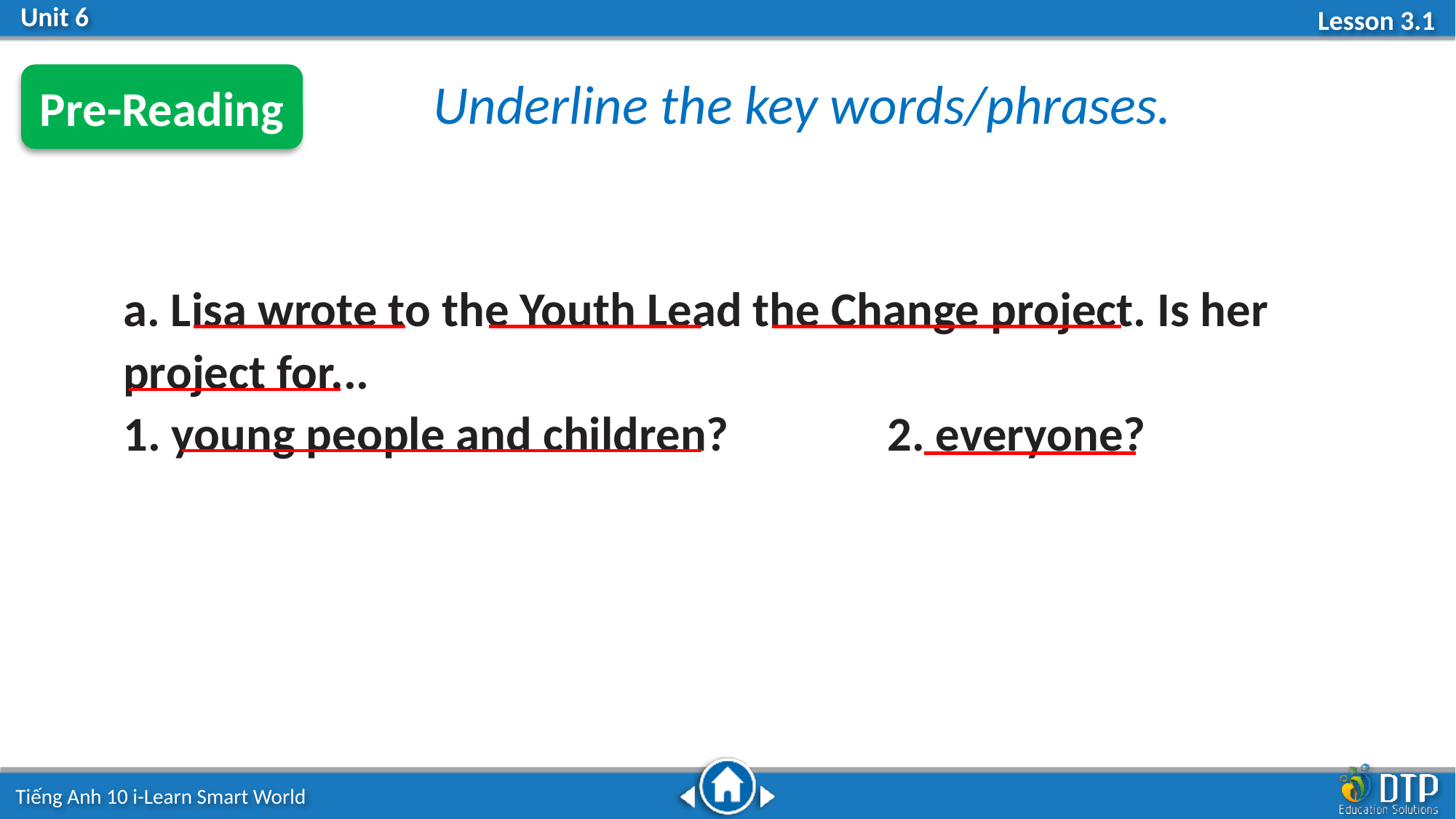

Pre-Reading
Underline the key words/phrases.
a. Lisa wrote to the Youth Lead the Change project. Is her project for...
1. young people and children? 		2. everyone?